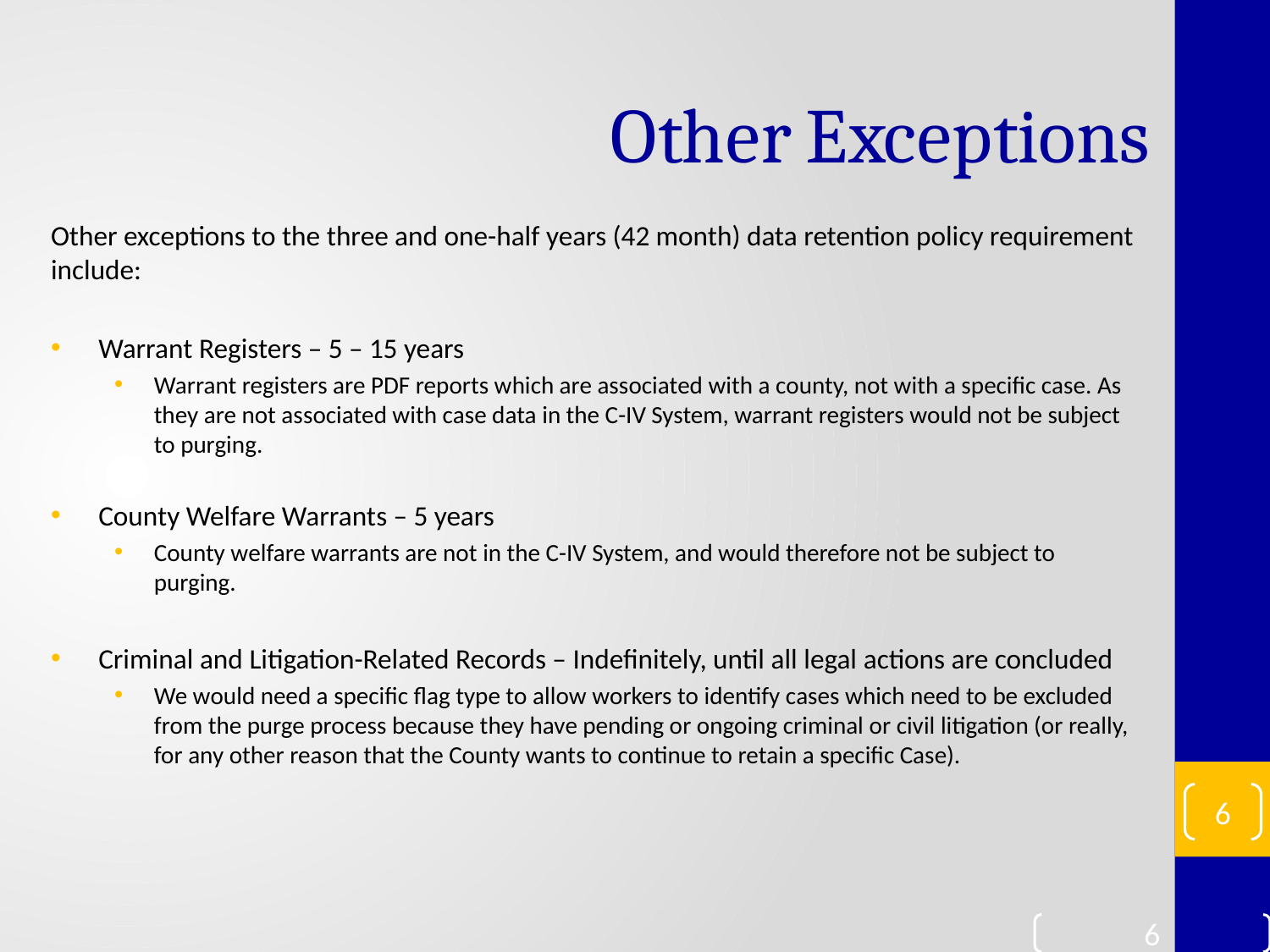

# Other Exceptions
Other exceptions to the three and one-half years (42 month) data retention policy requirement include:

Warrant Registers – 5 – 15 years
Warrant registers are PDF reports which are associated with a county, not with a specific case. As they are not associated with case data in the C-IV System, warrant registers would not be subject to purging.

County Welfare Warrants – 5 years
County welfare warrants are not in the C-IV System, and would therefore not be subject to purging.

Criminal and Litigation-Related Records – Indefinitely, until all legal actions are concluded
We would need a specific flag type to allow workers to identify cases which need to be excluded from the purge process because they have pending or ongoing criminal or civil litigation (or really, for any other reason that the County wants to continue to retain a specific Case).

6
6